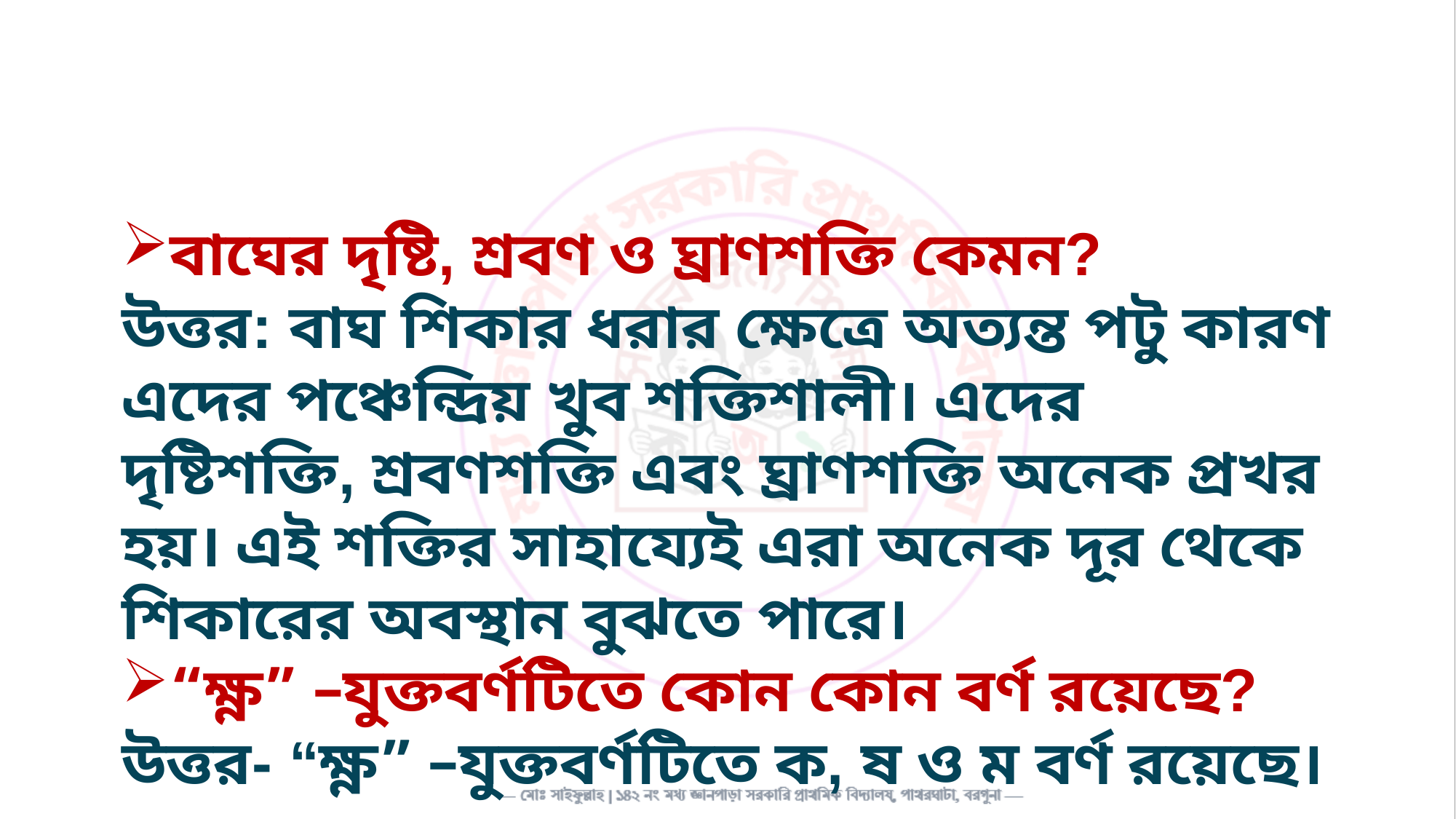

বাঘের দৃষ্টি, শ্রবণ ও ঘ্রাণশক্তি কেমন?
উত্তর: বাঘ শিকার ধরার ক্ষেত্রে অত্যন্ত পটু কারণ এদের পঞ্চেন্দ্রিয় খুব শক্তিশালী। এদের দৃষ্টিশক্তি, শ্রবণশক্তি এবং ঘ্রাণশক্তি অনেক প্রখর হয়। এই শক্তির সাহায্যেই এরা অনেক দূর থেকে শিকারের অবস্থান বুঝতে পারে।
“ক্ষ্ণ” –যুক্তবর্ণটিতে কোন কোন বর্ণ রয়েছে?
উত্তর- “ক্ষ্ণ” –যুক্তবর্ণটিতে ক, ষ ও ম বর্ণ রয়েছে।